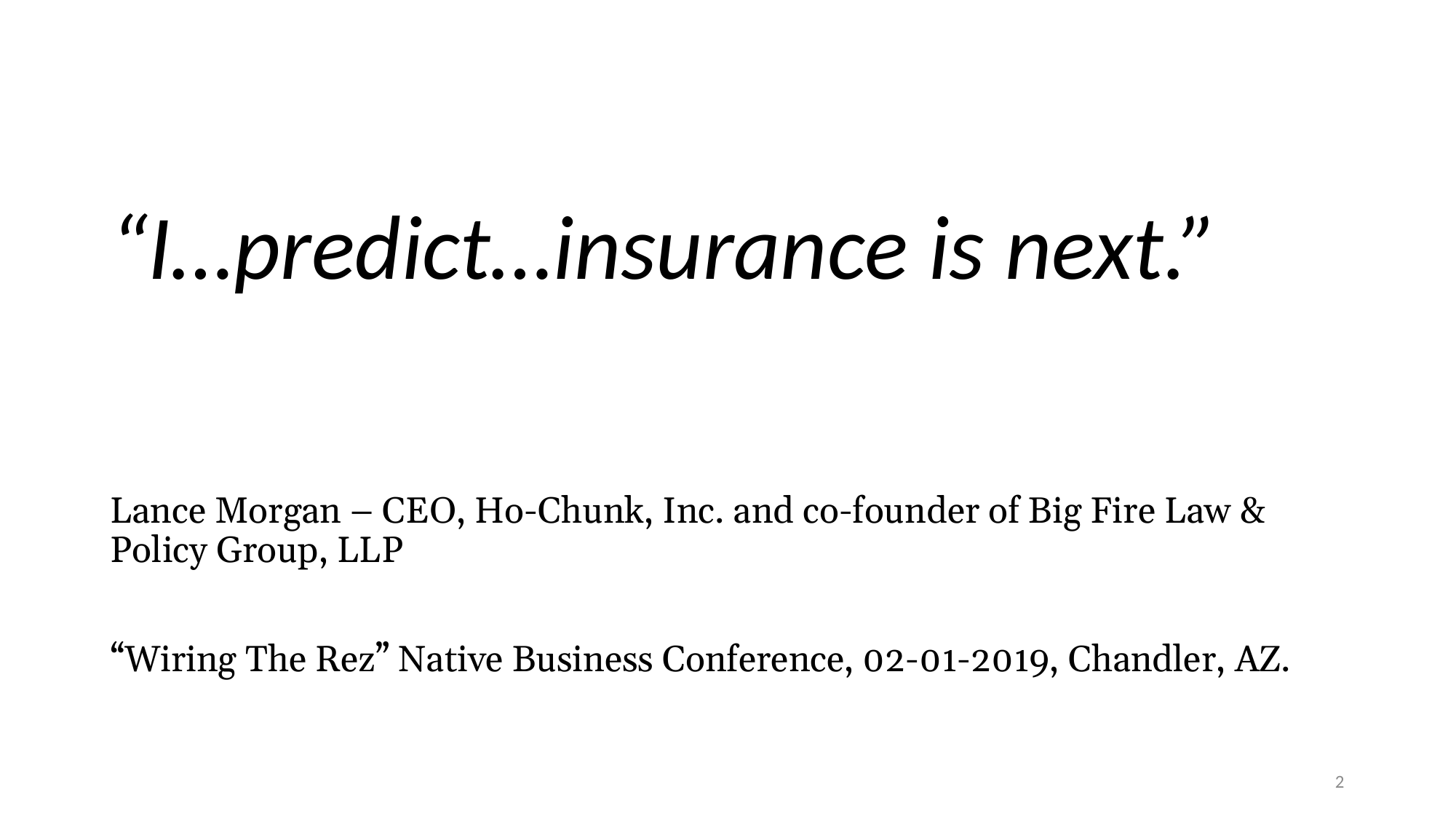

# “I…predict…insurance is next.”
Lance Morgan – CEO, Ho-Chunk, Inc. and co-founder of Big Fire Law & Policy Group, LLP

“Wiring The Rez” Native Business Conference, 02-01-2019, Chandler, AZ.

2